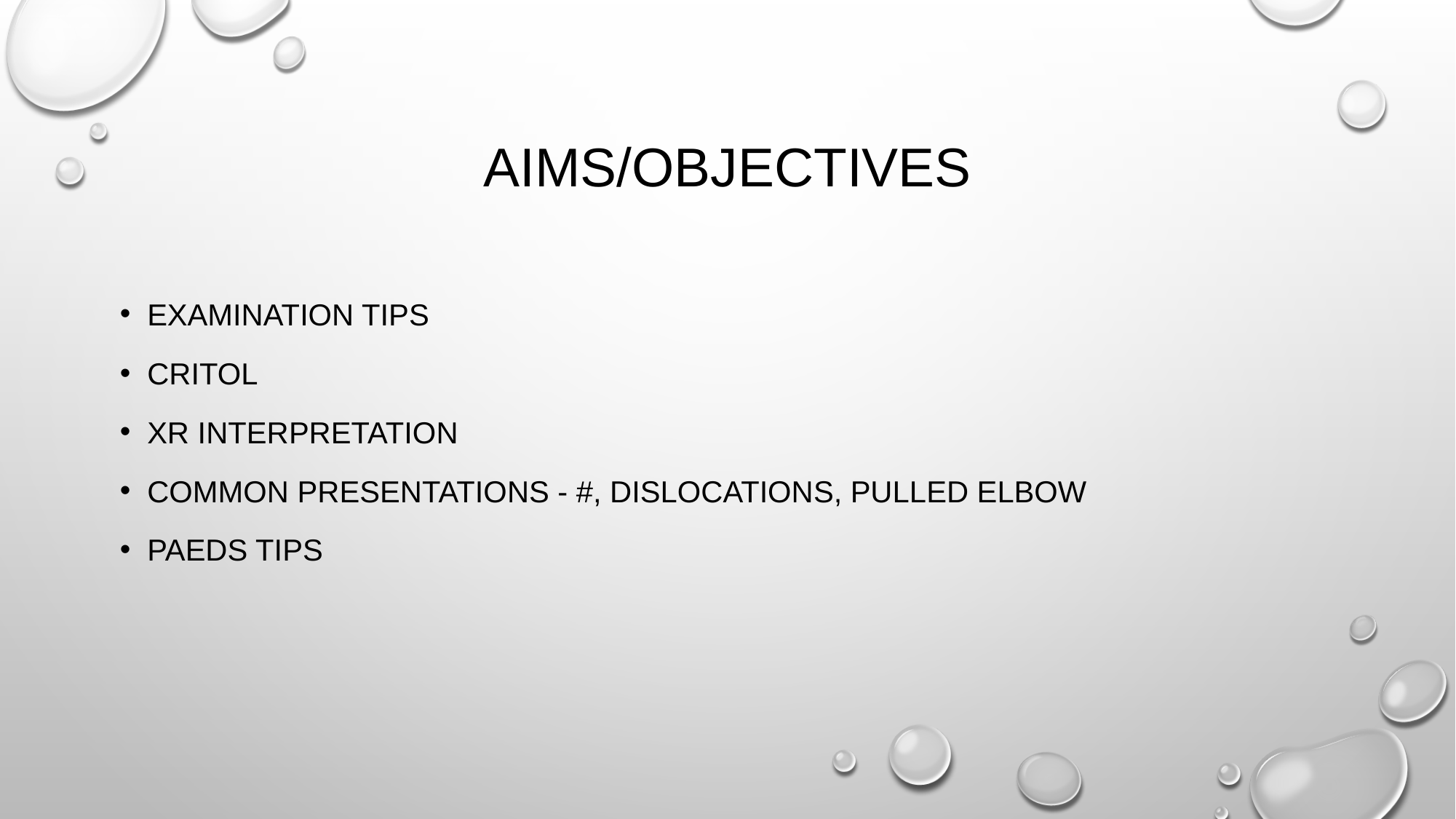

# Aims/objectives
EXAMINATION TIPS
Critol
Xr interpretation
Common presentations - #, DISLOCATIONS, PULLED ELBOW
PAEDS TIPS